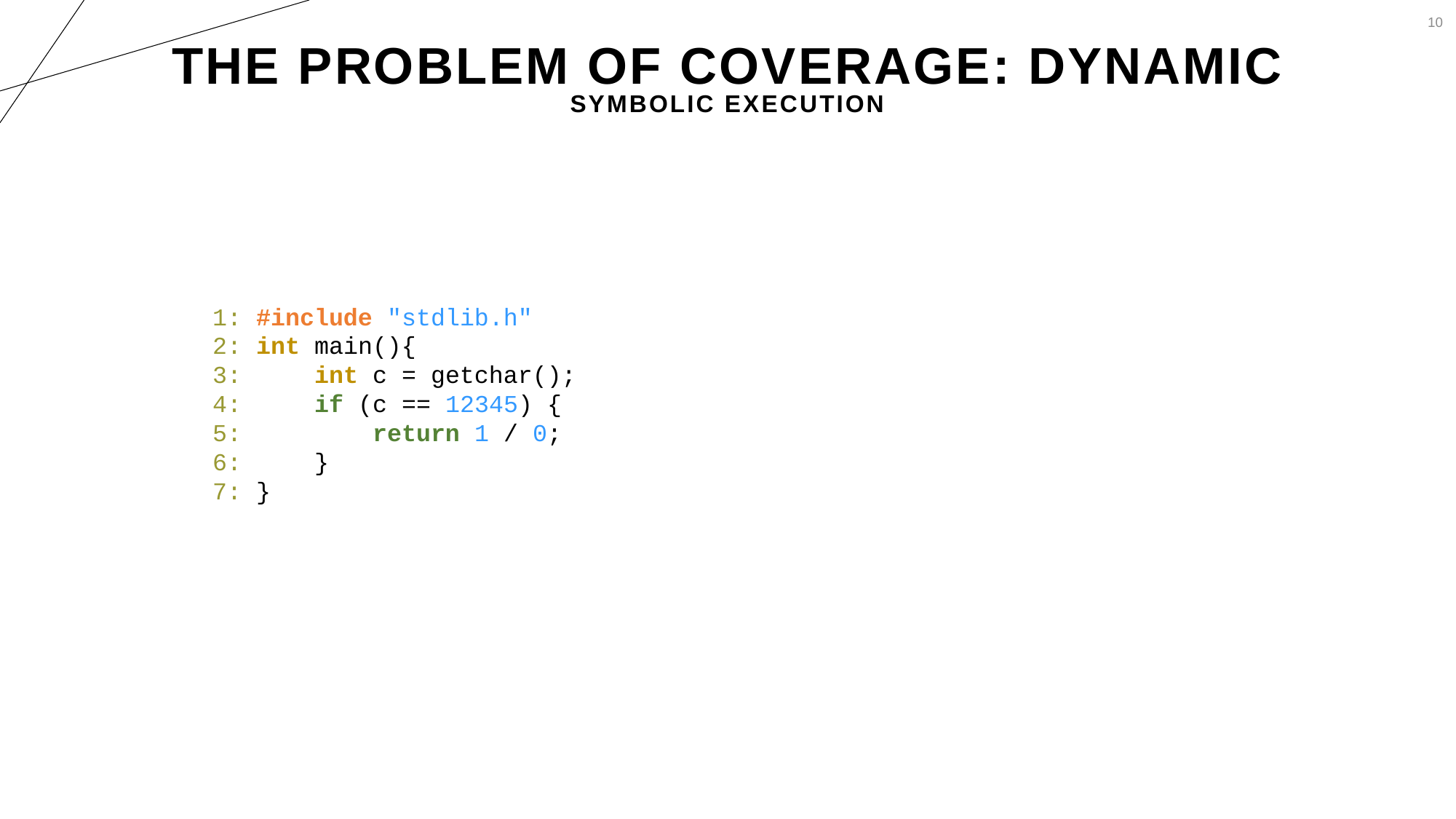

10
# The problem of coverage: Dynamic
Symbolic Execution
  1: #include "stdlib.h"
  2: int main(){
  3:     int c = getchar();
  4:     if (c == 12345) {
  5:         return 1 / 0;
  6:     }
  7: }